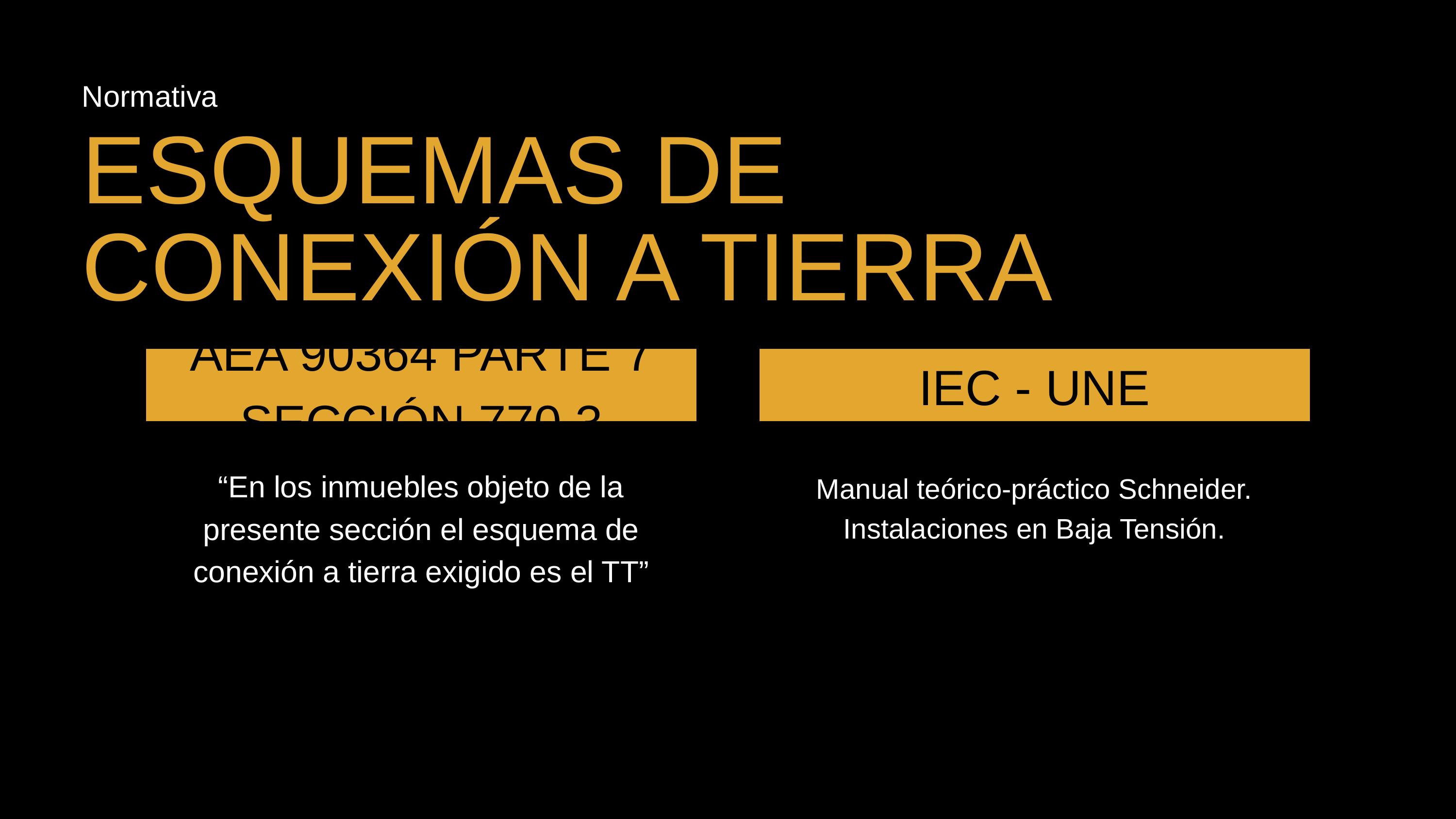

Normativa
ESQUEMAS DE CONEXIÓN A TIERRA

AEA 90364 PARTE 7 SECCIÓN 770.3

IEC - UNE
“En los inmuebles objeto de la presente sección el esquema de conexión a tierra exigido es el TT”
Manual teórico-práctico Schneider. Instalaciones en Baja Tensión.